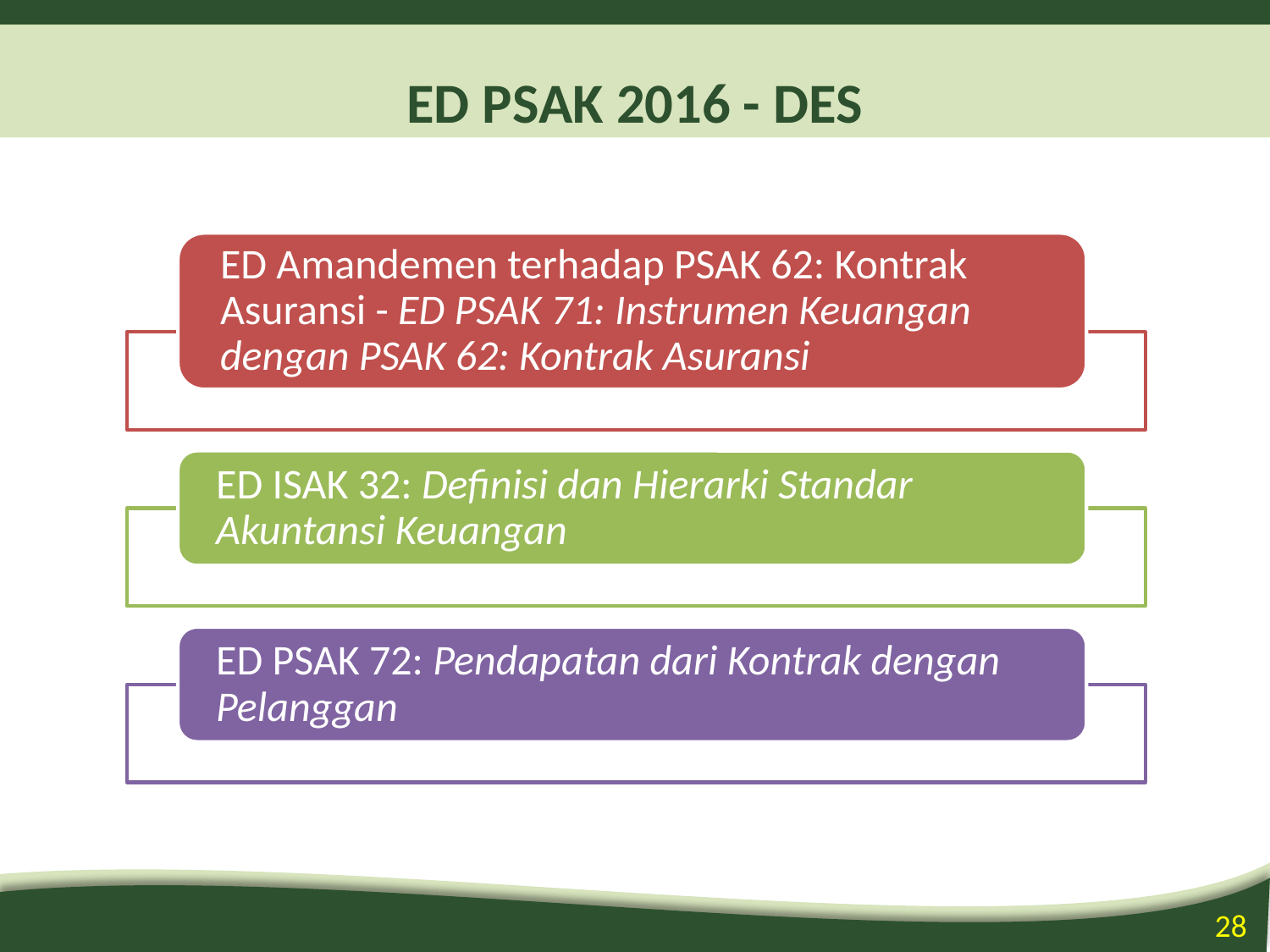

# ED PSAK 2016 - DES
ED Amandemen terhadap PSAK 62: Kontrak Asuransi - ED PSAK 71: Instrumen Keuangan dengan PSAK 62: Kontrak Asuransi
ED ISAK 32: Definisi dan Hierarki Standar Akuntansi Keuangan
ED PSAK 72: Pendapatan dari Kontrak dengan Pelanggan